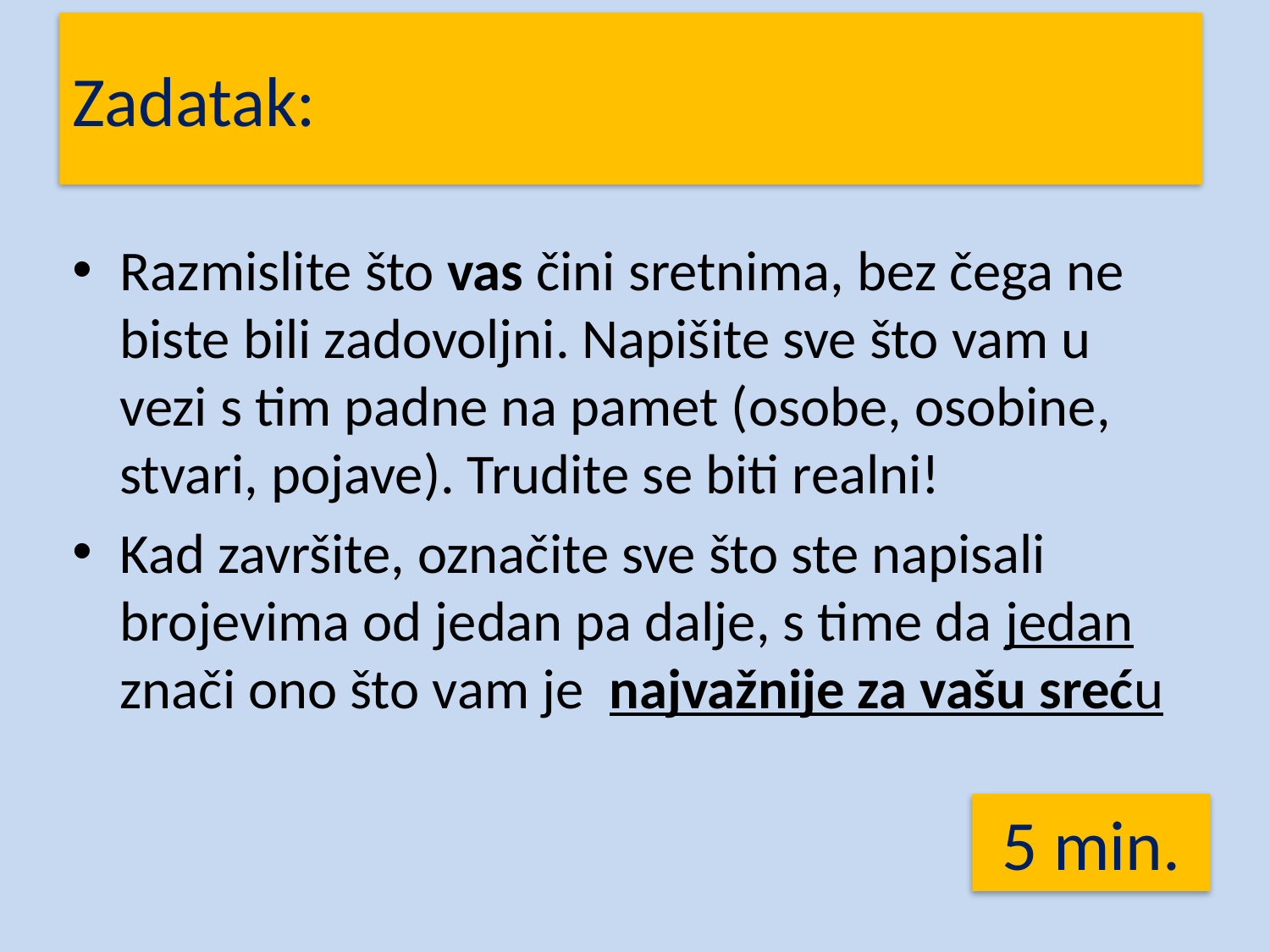

# Zadatak:
Razmislite što vas čini sretnima, bez čega ne biste bili zadovoljni. Napišite sve što vam u vezi s tim padne na pamet (osobe, osobine, stvari, pojave). Trudite se biti realni!
Kad završite, označite sve što ste napisali brojevima od jedan pa dalje, s time da jedan znači ono što vam je  najvažnije za vašu sreću
5 min.